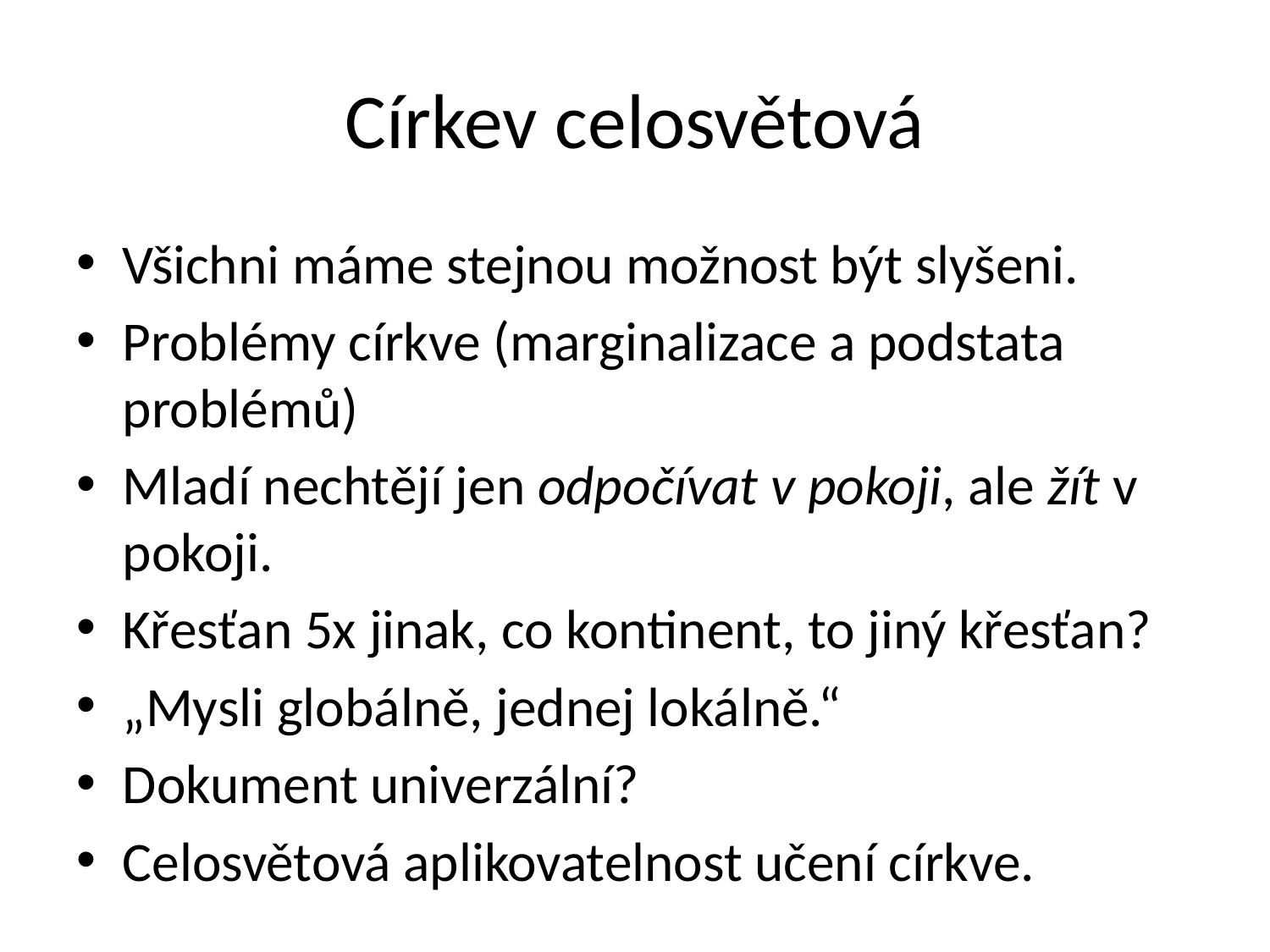

# Církev celosvětová
Všichni máme stejnou možnost být slyšeni.
Problémy církve (marginalizace a podstata problémů)
Mladí nechtějí jen odpočívat v pokoji, ale žít v pokoji.
Křesťan 5x jinak, co kontinent, to jiný křesťan?
„Mysli globálně, jednej lokálně.“
Dokument univerzální?
Celosvětová aplikovatelnost učení církve.